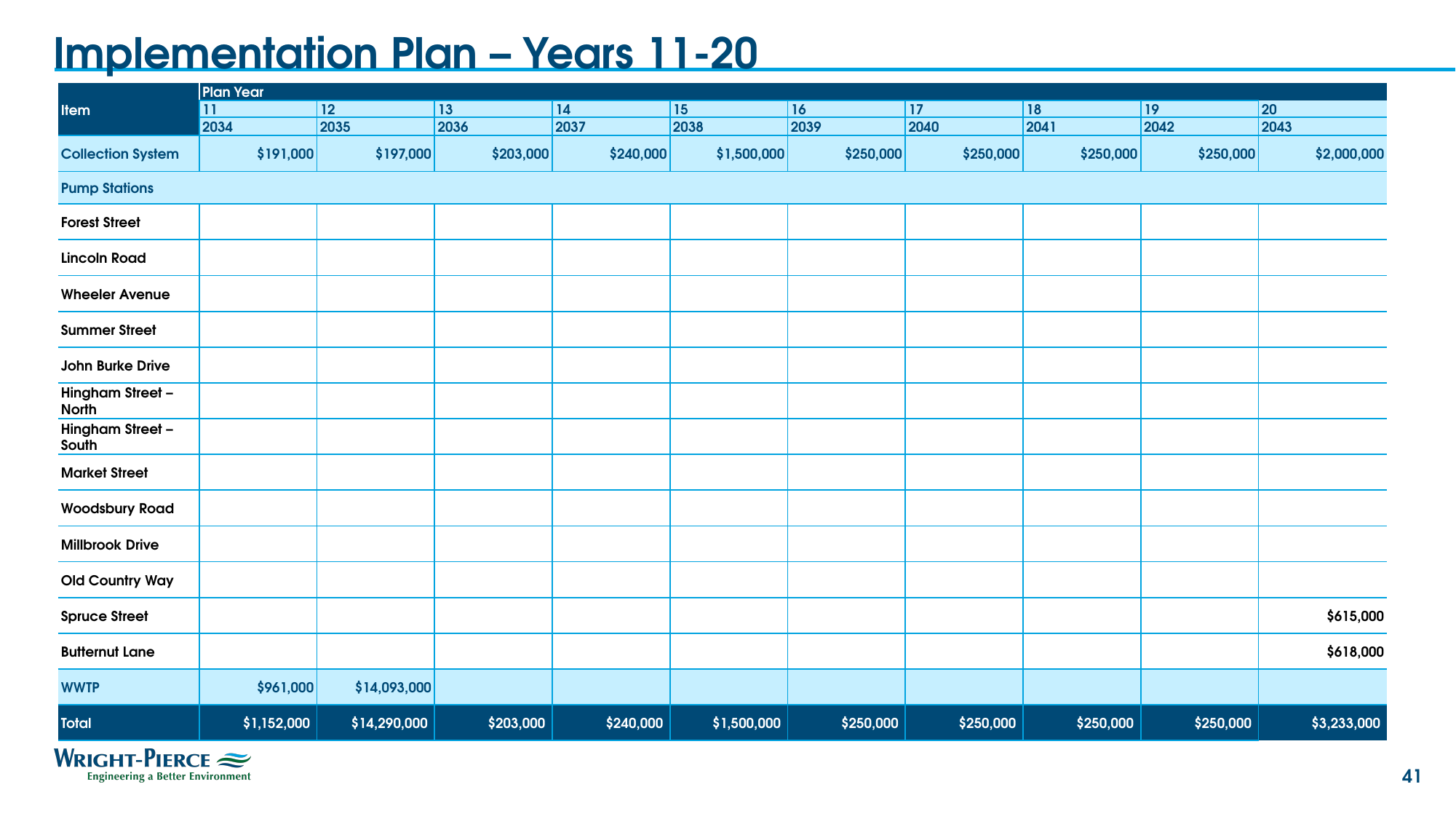

# Implementation Plan – Years 11-20
| Item | Plan Year |  |  |  |  |  |  |  |  |  |
| --- | --- | --- | --- | --- | --- | --- | --- | --- | --- | --- |
|  | 11 | 12 | 13 | 14 | 15 | 16 | 17 | 18 | 19 | 20 |
|  | 2034 | 2035 | 2036 | 2037 | 2038 | 2039 | 2040 | 2041 | 2042 | 2043 |
| Collection System | $191,000 | $197,000 | $203,000 | $240,000 | $1,500,000 | $250,000 | $250,000 | $250,000 | $250,000 | $2,000,000 |
| Pump Stations |  |  |  |  |  |  |  |  |  |  |
| Forest Street |  |  |  |  |  |  |  |  |  |  |
| Lincoln Road |  |  |  |  |  |  |  |  |  |  |
| Wheeler Avenue |  |  |  |  |  |  |  |  |  |  |
| Summer Street |  |  |  |  |  |  |  |  |  |  |
| John Burke Drive |  |  |  |  |  |  |  |  |  |  |
| Hingham Street – North |  |  |  |  |  |  |  |  |  |  |
| Hingham Street – South |  |  |  |  |  |  |  |  |  |  |
| Market Street |  |  |  |  |  |  |  |  |  |  |
| Woodsbury Road |  |  |  |  |  |  |  |  |  |  |
| Millbrook Drive |  |  |  |  |  |  |  |  |  |  |
| Old Country Way |  |  |  |  |  |  |  |  |  |  |
| Spruce Street |  |  |  |  |  |  |  |  |  | $615,000 |
| Butternut Lane |  |  |  |  |  |  |  |  |  | $618,000 |
| WWTP | $961,000 | $14,093,000 |  |  |  |  |  |  |  |  |
| Total | $1,152,000 | $14,290,000 | $203,000 | $240,000 | $1,500,000 | $250,000 | $250,000 | $250,000 | $250,000 | $3,233,000 |
41